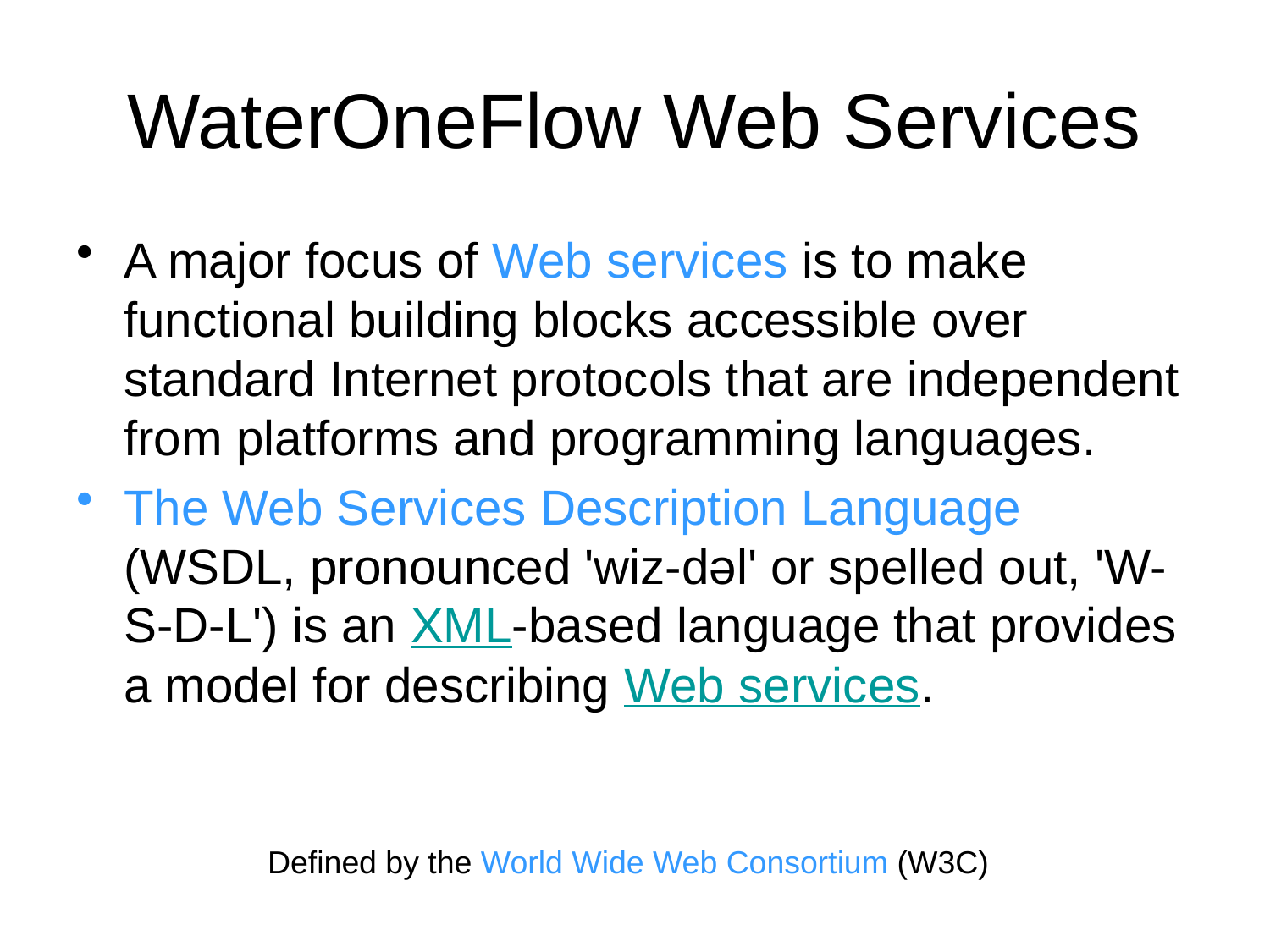

# WaterOneFlow Web Services
A major focus of Web services is to make functional building blocks accessible over standard Internet protocols that are independent from platforms and programming languages.
The Web Services Description Language (WSDL, pronounced 'wiz-dəl' or spelled out, 'W-S-D-L') is an XML-based language that provides a model for describing Web services.
Defined by the World Wide Web Consortium (W3C)